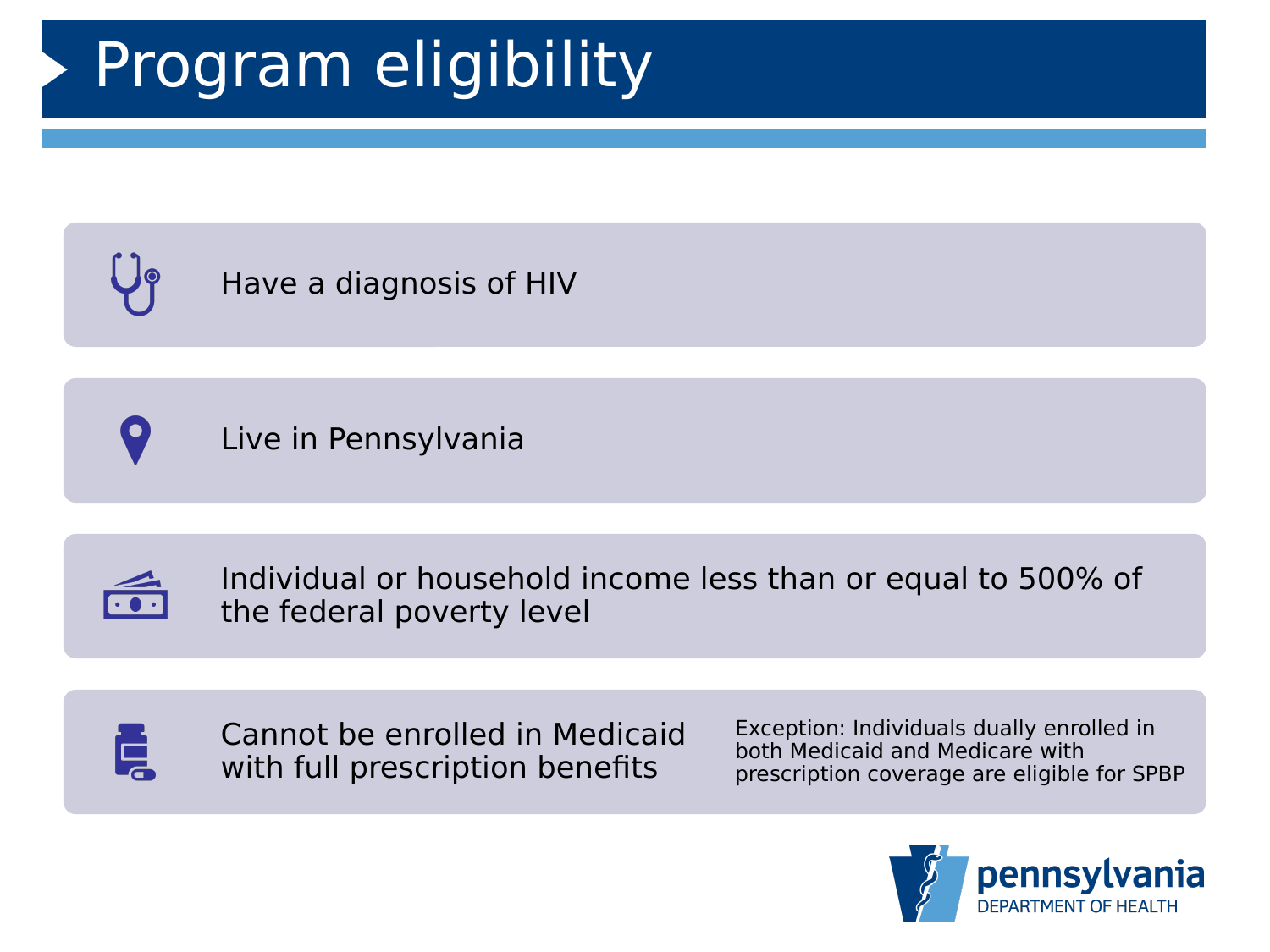

# Program eligibility
Have a diagnosis of HIV
Live in Pennsylvania
Individual or household income less than or equal to 500% of the federal poverty level
Cannot be enrolled in Medicaid with full prescription benefits
Exception: Individuals dually enrolled in both Medicaid and Medicare with prescription coverage are eligible for SPBP